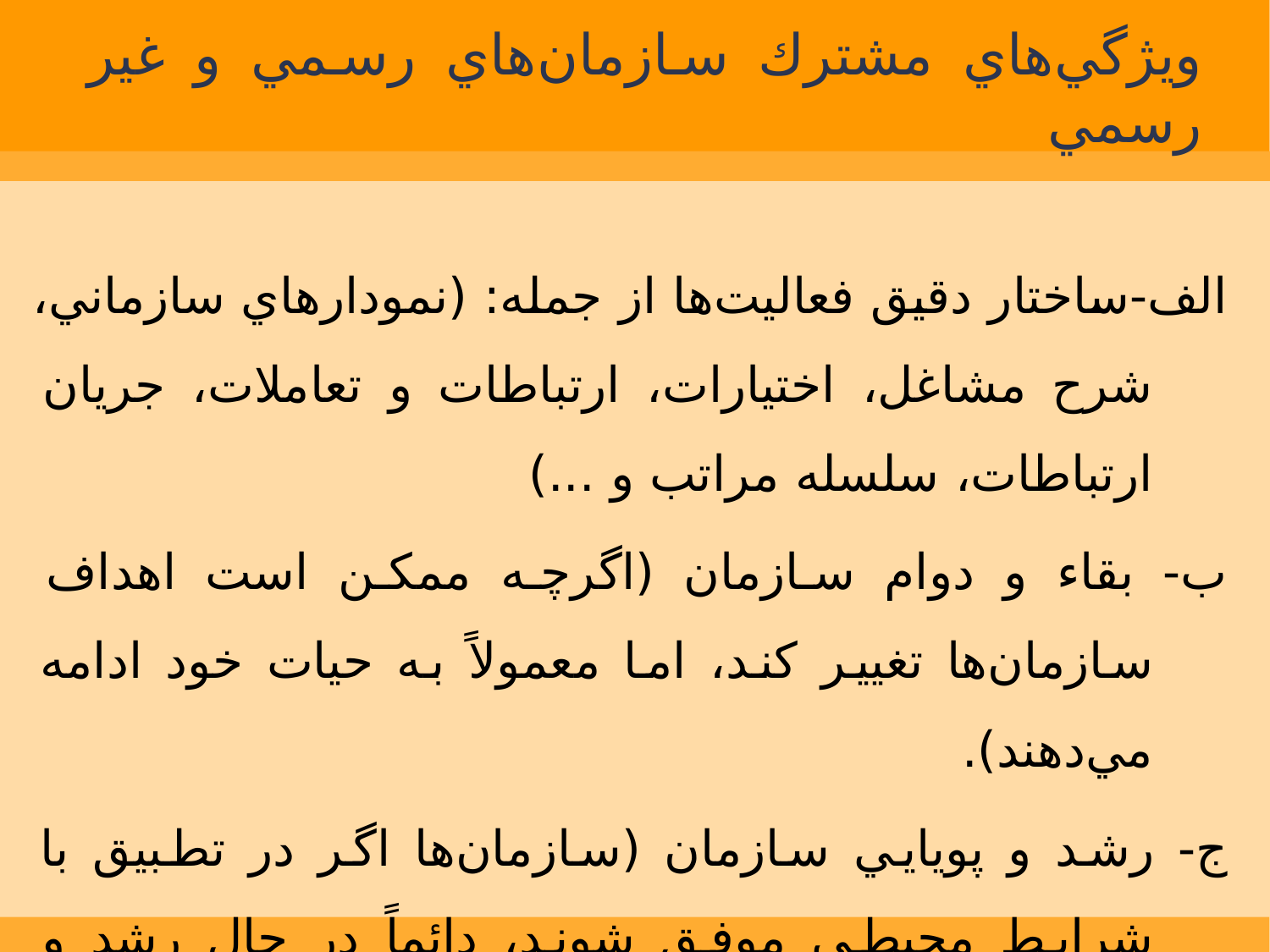

# ويژگي‌هاي مشترك سازمان‌هاي رسمي و غير رسمي
الف-ساختار دقيق فعاليت‌ها از جمله: (نمودارهاي سازماني، شرح مشاغل، ‌اختيارات، ارتباطات و تعاملات، جريان ارتباطات، سلسله مراتب و ...)
ب- بقاء و دوام سازمان (اگرچه ممكن است اهداف سازمان‌ها تغيير كند، اما معمولاً به حيات خود ادامه مي‌دهند).
ج- رشد و پويايي سازمان (سازمان‌ها اگر در تطبيق با شرايط محيطي موفق شوند، دائماً در حال رشد و توسعه و پويايي خواهند بود.)